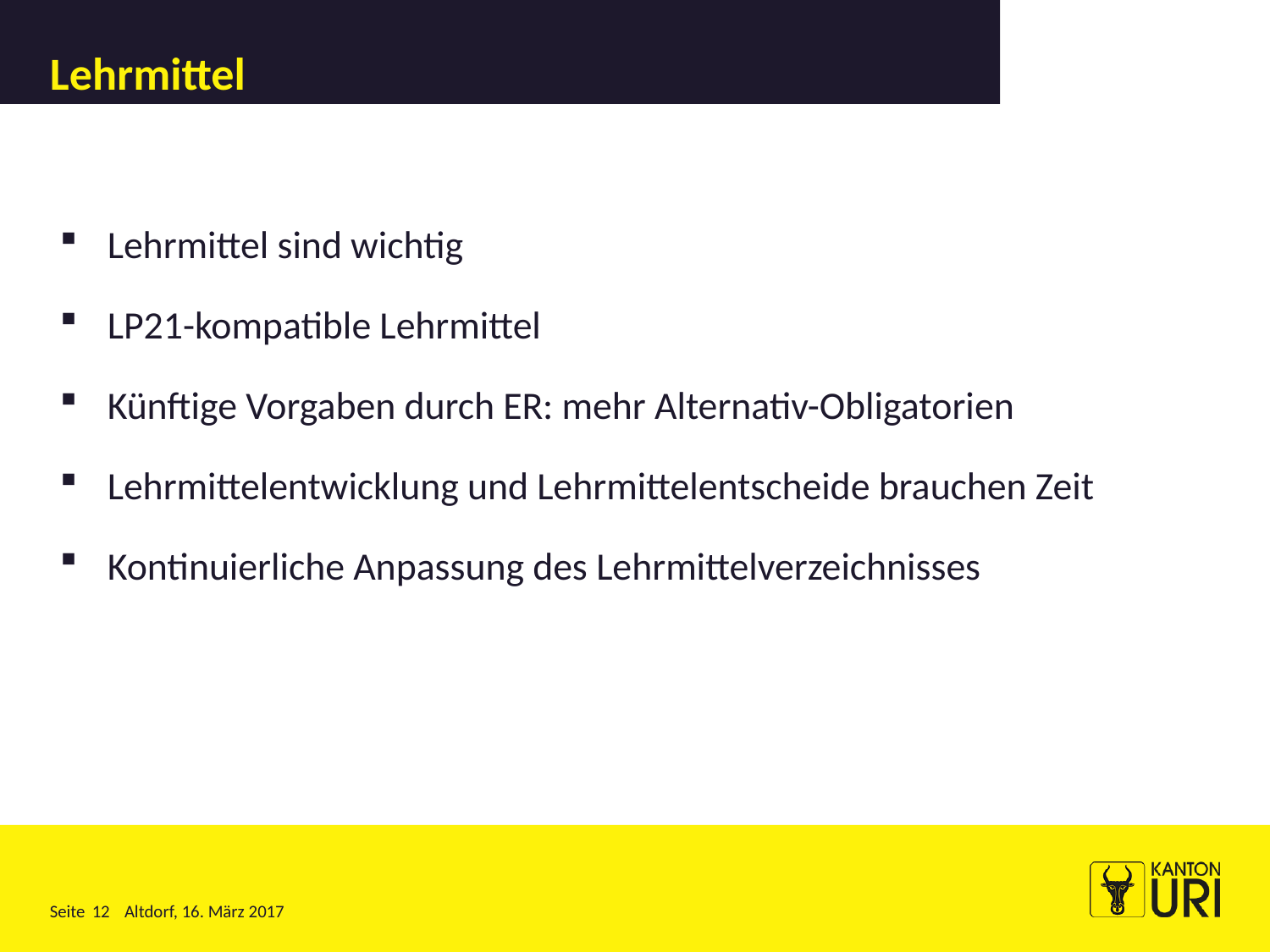

# Lehrmittel

Lehrmittel sind wichtig
LP21-kompatible Lehrmittel
Künftige Vorgaben durch ER: mehr Alternativ-Obligatorien
Lehrmittelentwicklung und Lehrmittelentscheide brauchen Zeit
Kontinuierliche Anpassung des Lehrmittelverzeichnisses

12